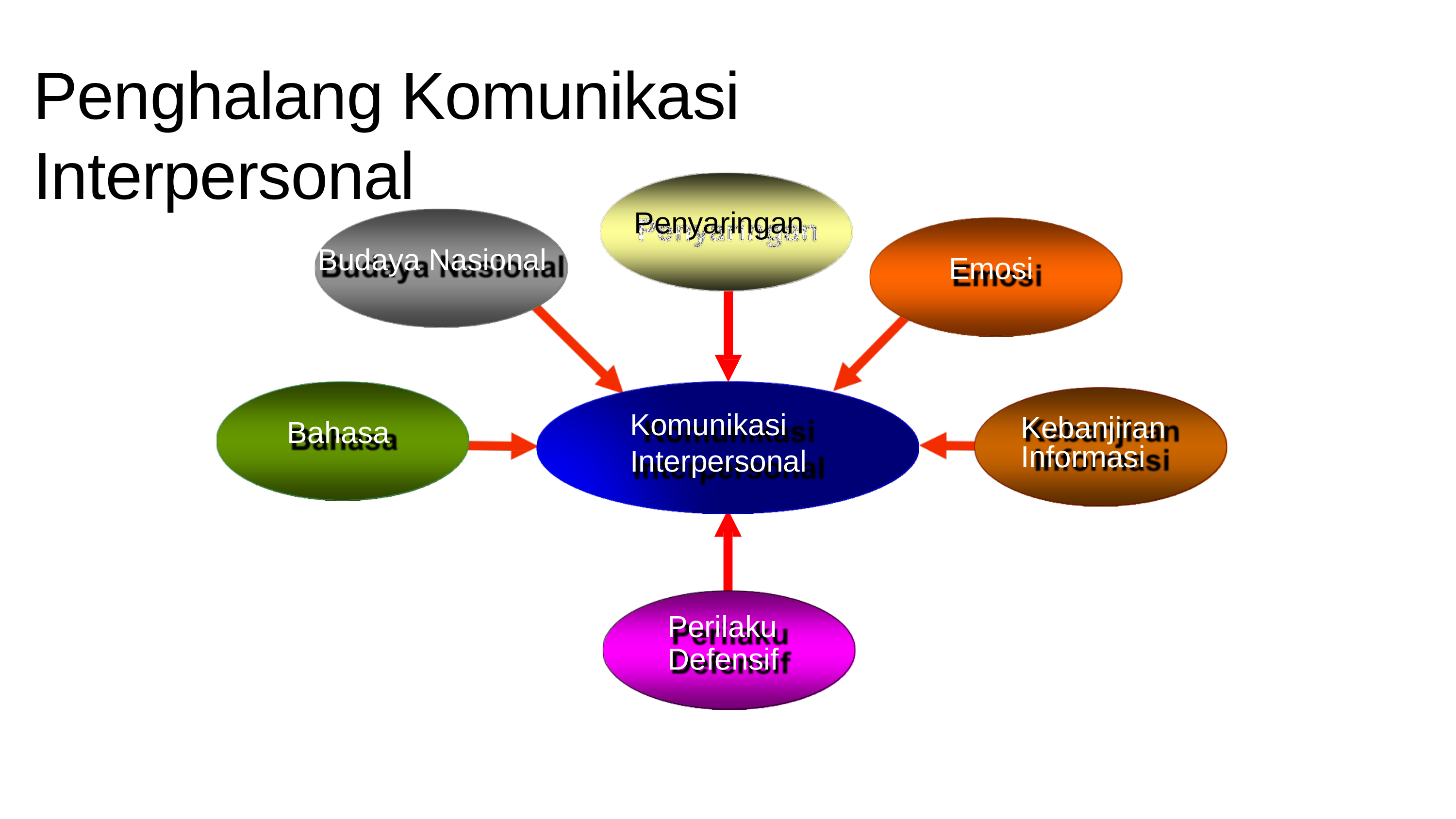

Penghalang Komunikasi Interpersonal

Penyaringan

Budaya Nasional

Emosi

Komunikasi  Interpersonal

Bahasa
Kebanjiran  Informasi

Perilaku
Defensif